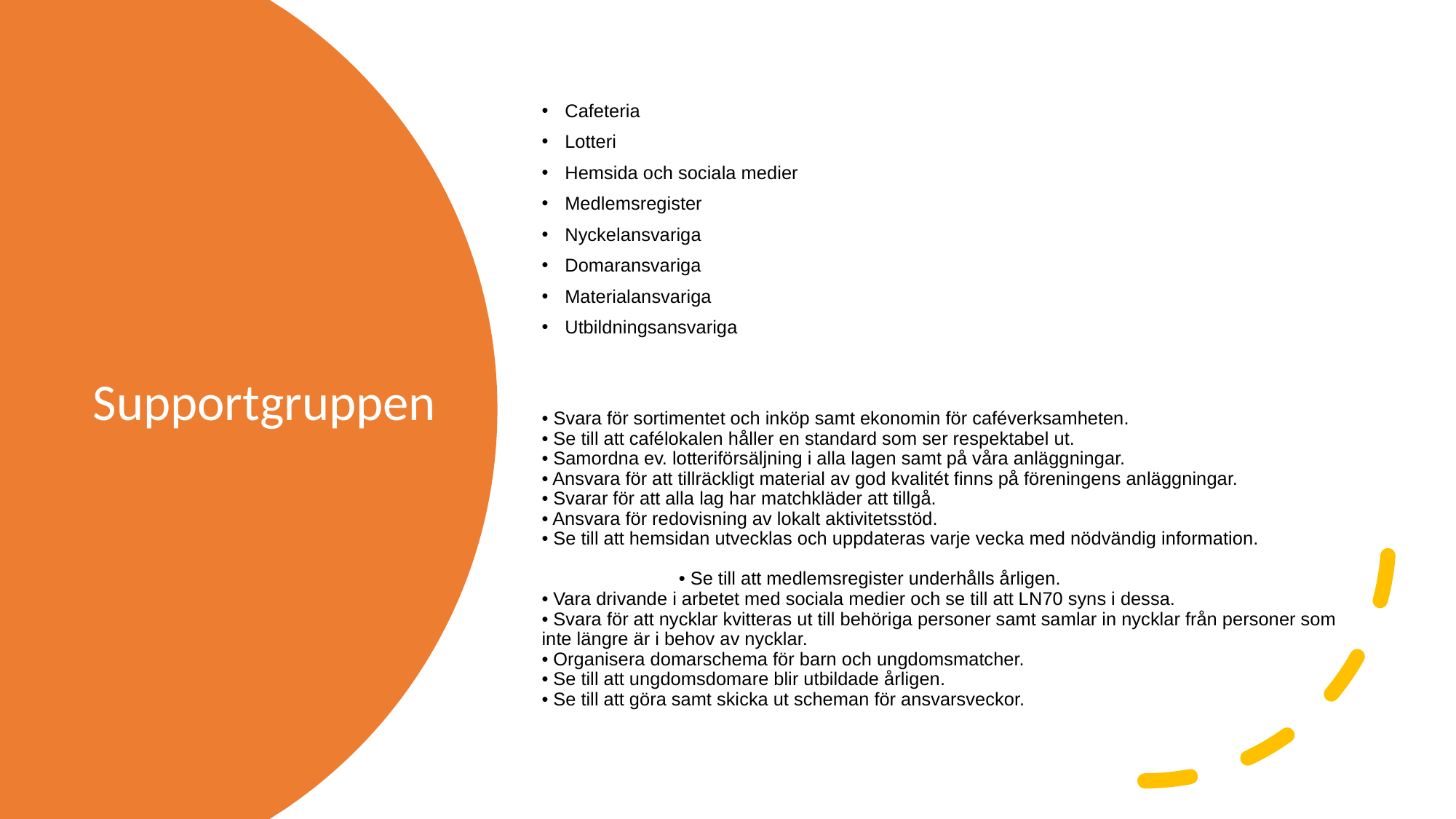

Cafeteria
Lotteri
Hemsida och sociala medier
Medlemsregister
Nyckelansvariga
Domaransvariga
Materialansvariga
Utbildningsansvariga
• Svara för sortimentet och inköp samt ekonomin för caféverksamheten.
• Se till att cafélokalen håller en standard som ser respektabel ut.
• Samordna ev. lotteriförsäljning i alla lagen samt på våra anläggningar.
• Ansvara för att tillräckligt material av god kvalitét finns på föreningens anläggningar.
• Svarar för att alla lag har matchkläder att tillgå.
• Ansvara för redovisning av lokalt aktivitetsstöd.
• Se till att hemsidan utvecklas och uppdateras varje vecka med nödvändig information.                                                                                                                                                                                                          • Se till att medlemsregister underhålls årligen.
• Vara drivande i arbetet med sociala medier och se till att LN70 syns i dessa.
• Svara för att nycklar kvitteras ut till behöriga personer samt samlar in nycklar från personer som inte längre är i behov av nycklar.
• Organisera domarschema för barn och ungdomsmatcher.
• Se till att ungdomsdomare blir utbildade årligen.
• Se till att göra samt skicka ut scheman för ansvarsveckor.
# Supportgruppen